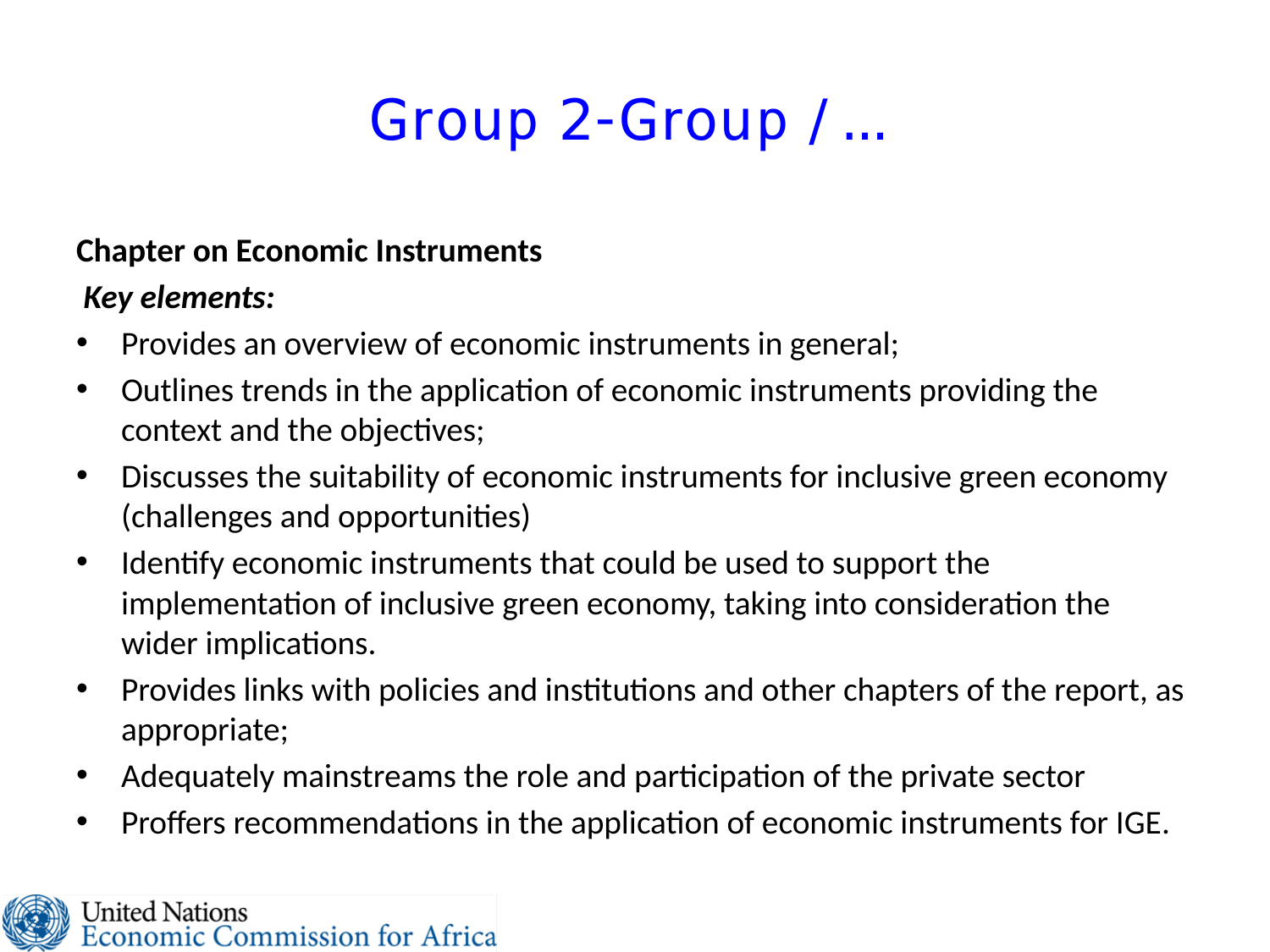

# Group 2-Group /…
Chapter on Economic Instruments
 Key elements:
Provides an overview of economic instruments in general;
Outlines trends in the application of economic instruments providing the context and the objectives;
Discusses the suitability of economic instruments for inclusive green economy (challenges and opportunities)
Identify economic instruments that could be used to support the implementation of inclusive green economy, taking into consideration the wider implications.
Provides links with policies and institutions and other chapters of the report, as appropriate;
Adequately mainstreams the role and participation of the private sector
Proffers recommendations in the application of economic instruments for IGE.